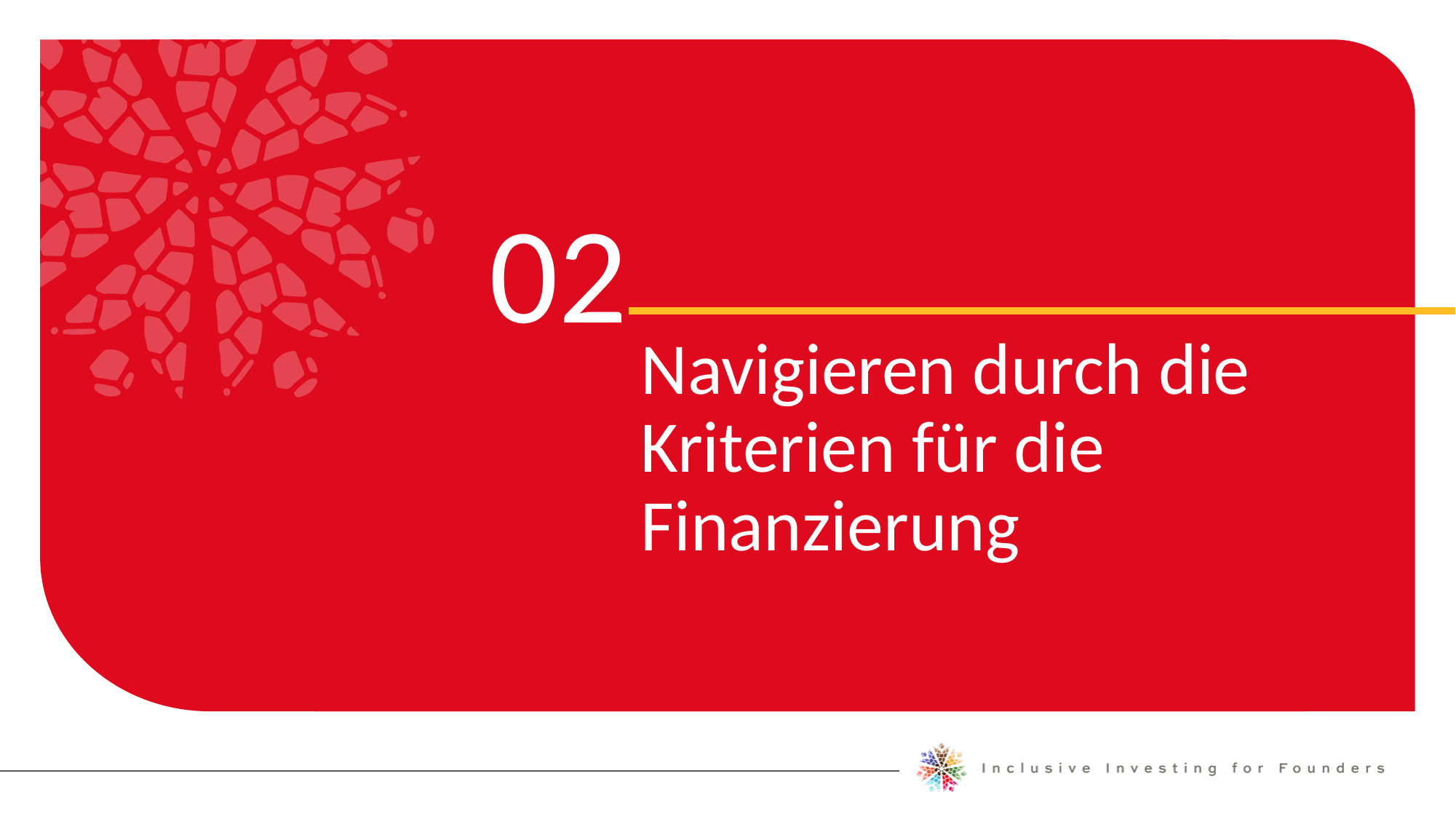

02
Navigieren durch die Kriterien für die Finanzierung